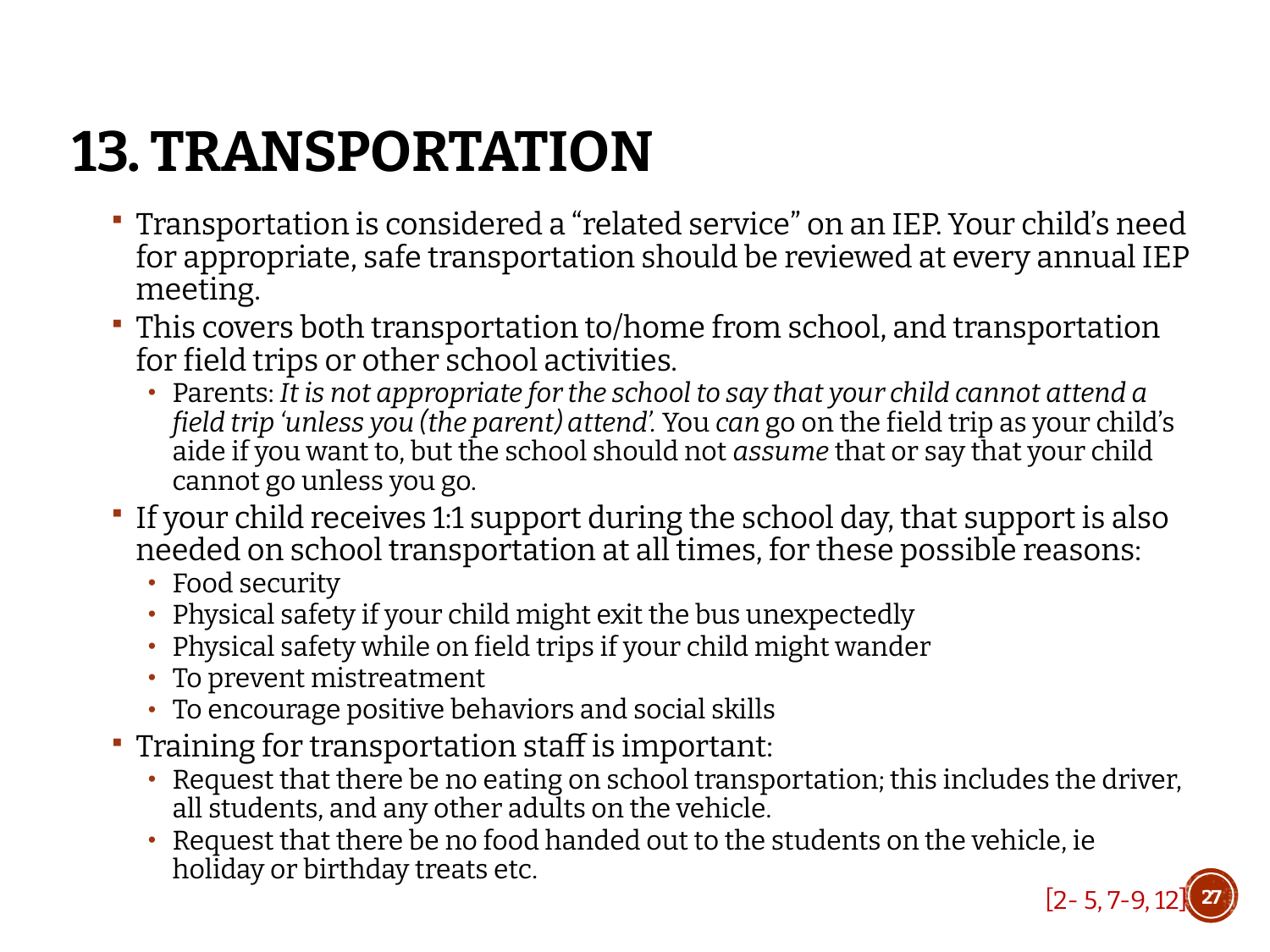

13. transportation
Transportation is considered a “related service” on an IEP. Your child’s need for appropriate, safe transportation should be reviewed at every annual IEP meeting.
This covers both transportation to/home from school, and transportation for field trips or other school activities.
Parents: It is not appropriate for the school to say that your child cannot attend a field trip ‘unless you (the parent) attend’. You can go on the field trip as your child’s aide if you want to, but the school should not assume that or say that your child cannot go unless you go.
If your child receives 1:1 support during the school day, that support is also needed on school transportation at all times, for these possible reasons:
Food security
Physical safety if your child might exit the bus unexpectedly
Physical safety while on field trips if your child might wander
To prevent mistreatment
To encourage positive behaviors and social skills
Training for transportation staff is important:
Request that there be no eating on school transportation; this includes the driver, all students, and any other adults on the vehicle.
Request that there be no food handed out to the students on the vehicle, ie holiday or birthday treats etc.
[2- 5, 7-9, 12] :

27